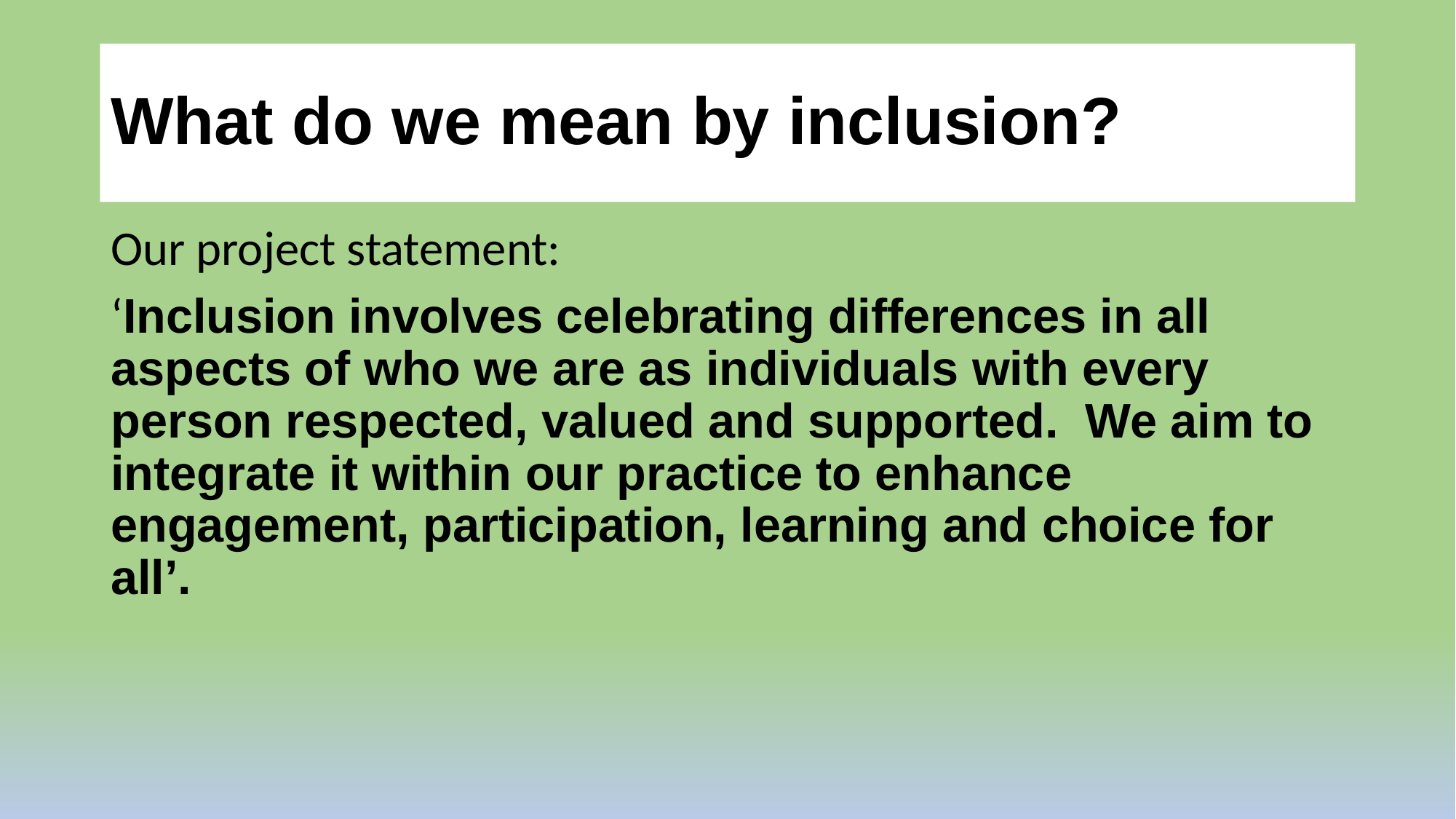

# What do we mean by inclusion?
Our project statement:
‘Inclusion involves celebrating differences in all aspects of who we are as individuals with every person respected, valued and supported.  We aim to integrate it within our practice to enhance engagement, participation, learning and choice for all’.